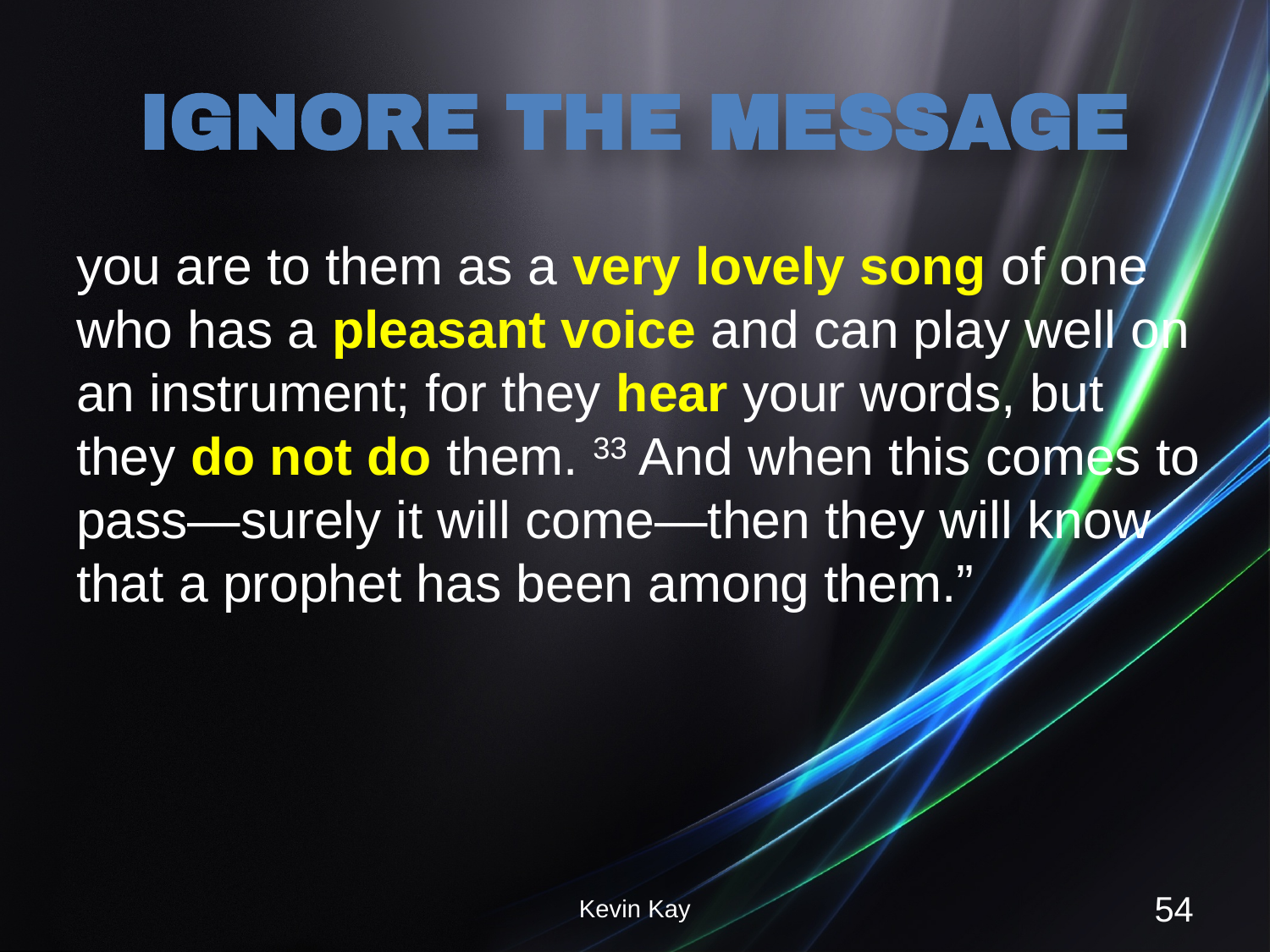

# Ignore the message
you are to them as a very lovely song of one who has a pleasant voice and can play well on an instrument; for they hear your words, but they do not do them. 33 And when this comes to pass—surely it will come—then they will know that a prophet has been among them.”

Kevin Kay
54